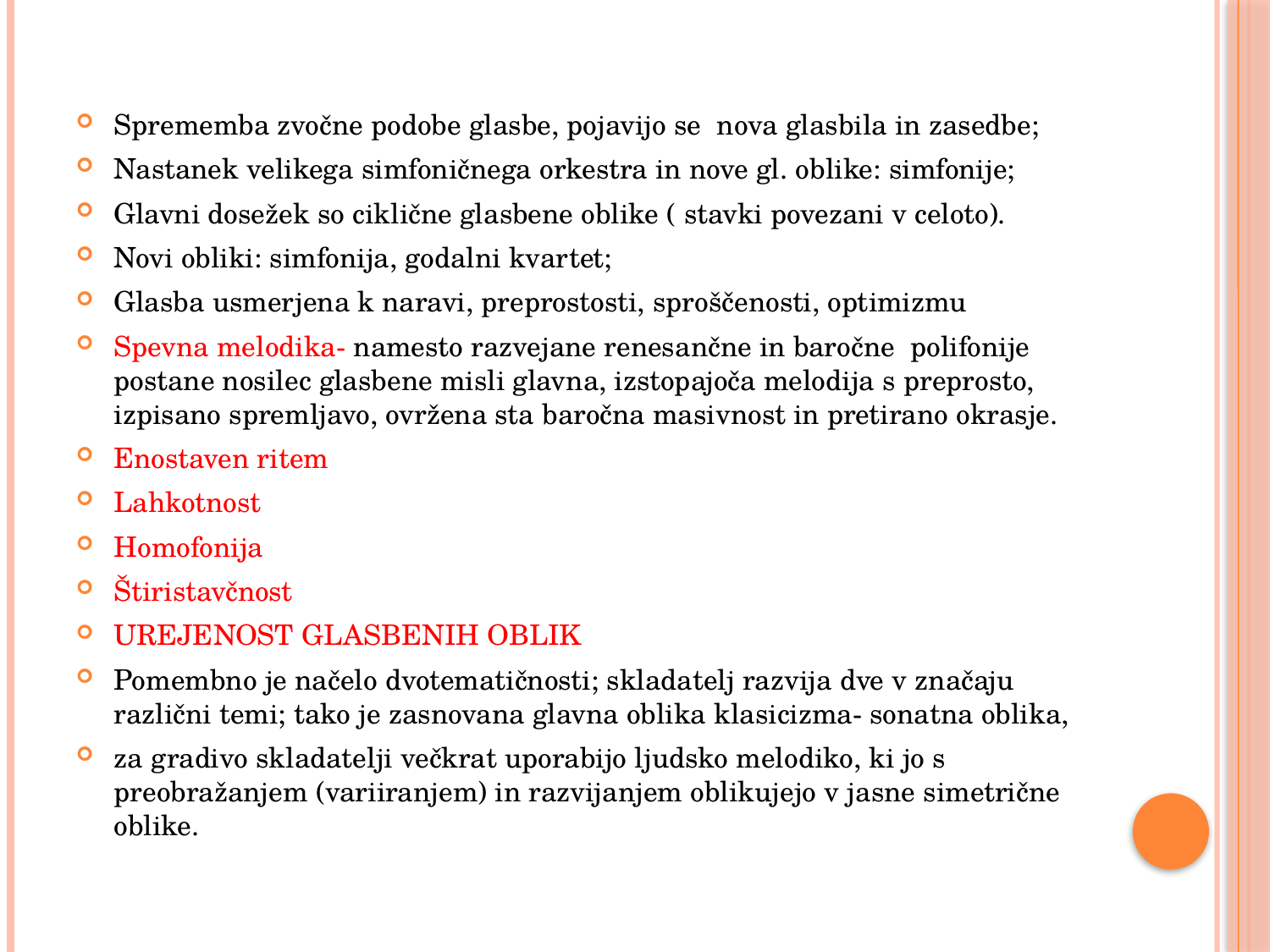

Sprememba zvočne podobe glasbe, pojavijo se  nova glasbila in zasedbe;
Nastanek velikega simfoničnega orkestra in nove gl. oblike: simfonije;
Glavni dosežek so ciklične glasbene oblike ( stavki povezani v celoto).
Novi obliki: simfonija, godalni kvartet;
Glasba usmerjena k naravi, preprostosti, sproščenosti, optimizmu
Spevna melodika- namesto razvejane renesančne in baročne  polifonije postane nosilec glasbene misli glavna, izstopajoča melodija s preprosto, izpisano spremljavo, ovržena sta baročna masivnost in pretirano okrasje.
Enostaven ritem
Lahkotnost
Homofonija
Štiristavčnost
UREJENOST GLASBENIH OBLIK
Pomembno je načelo dvotematičnosti; skladatelj razvija dve v značaju različni temi; tako je zasnovana glavna oblika klasicizma- sonatna oblika,
za gradivo skladatelji večkrat uporabijo ljudsko melodiko, ki jo s preobražanjem (variiranjem) in razvijanjem oblikujejo v jasne simetrične oblike.